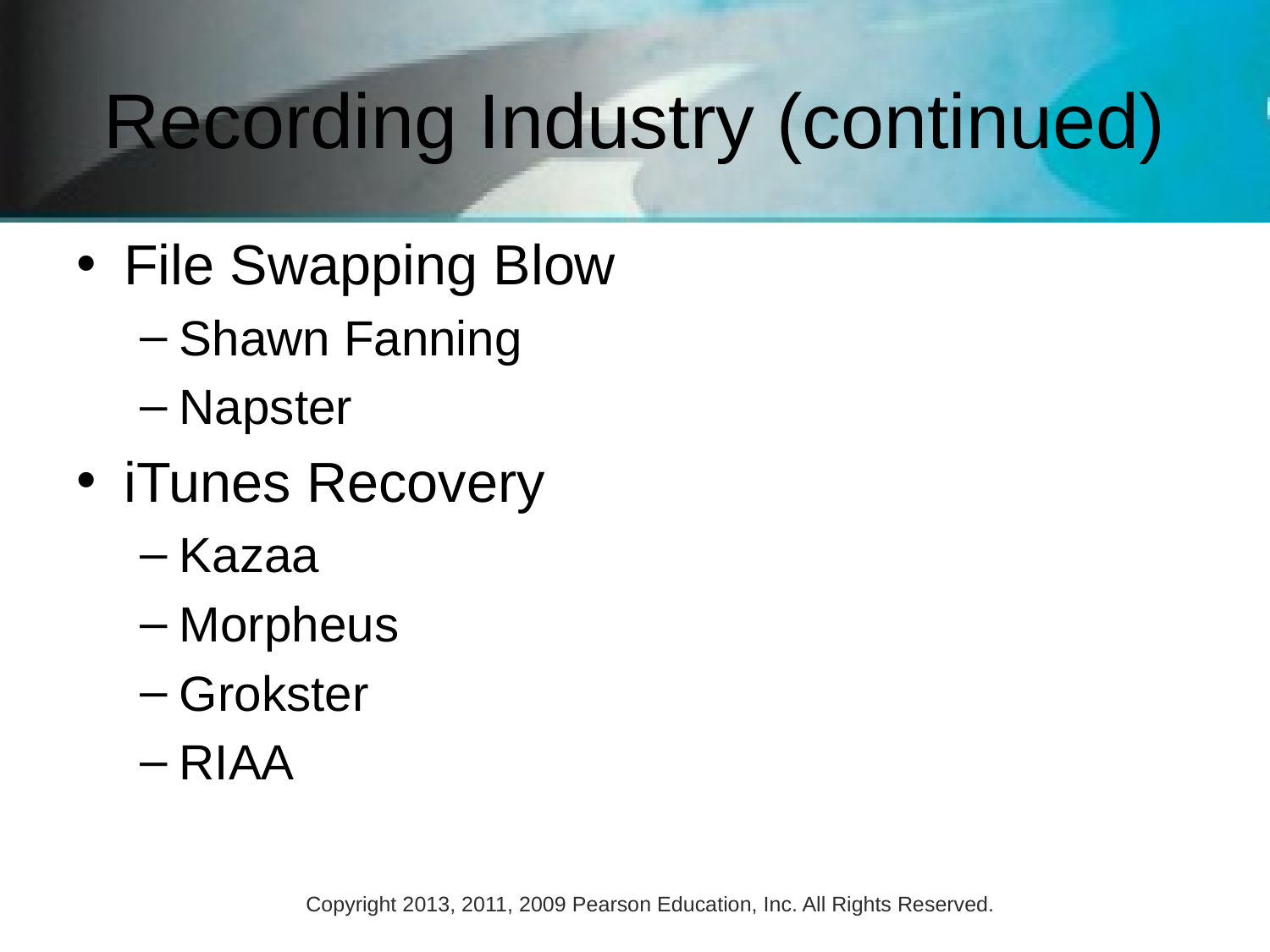

# Recording Industry (continued)
File Swapping Blow
Shawn Fanning
Napster
iTunes Recovery
Kazaa
Morpheus
Grokster
RIAA

Copyright 2013, 2011, 2009 Pearson Education, Inc. All Rights Reserved.